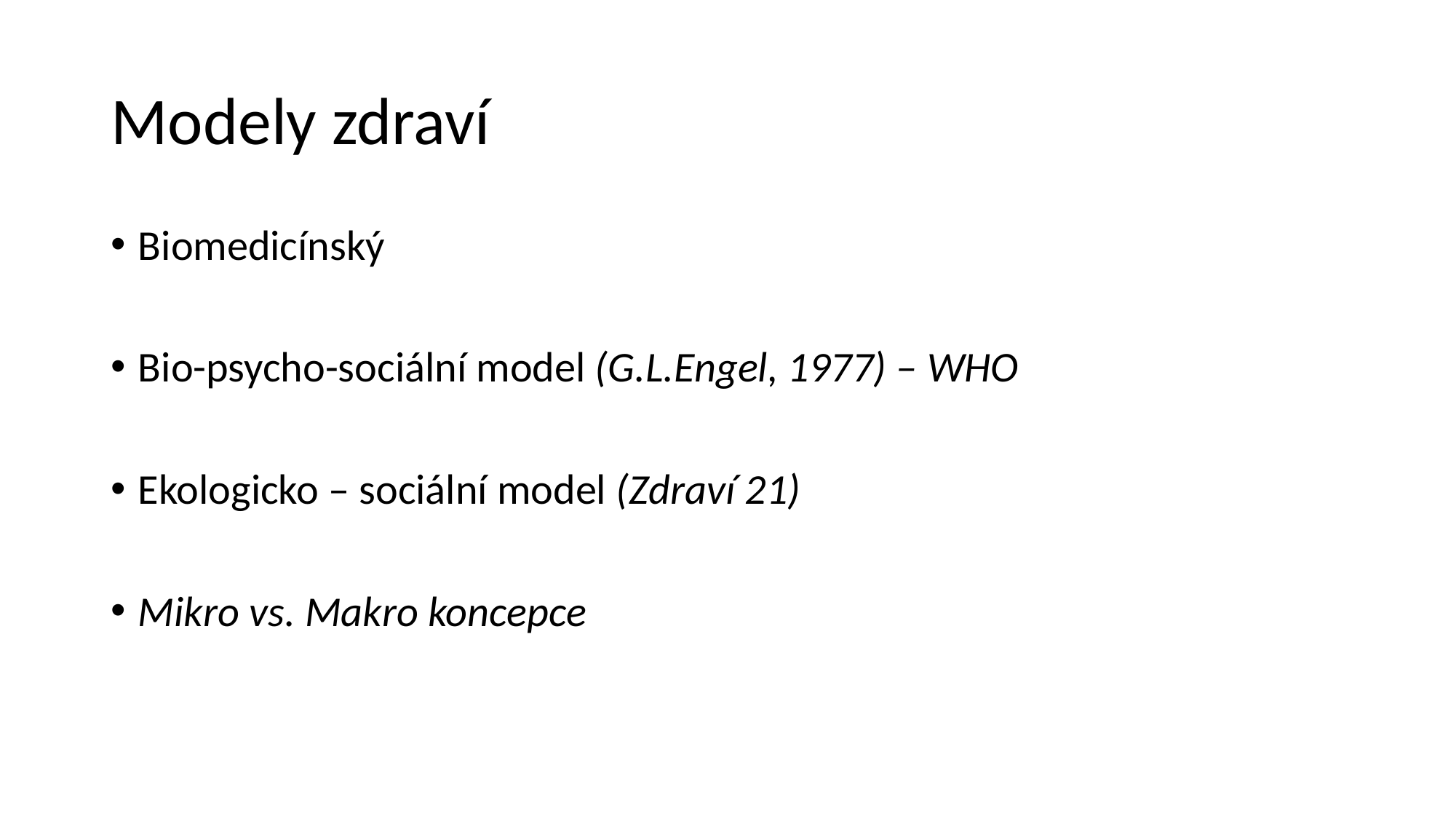

# Modely zdraví
Biomedicínský

Bio-psycho-sociální model (G.L.Engel, 1977) – WHO

Ekologicko – sociální model (Zdraví 21)

Mikro vs. Makro koncepce